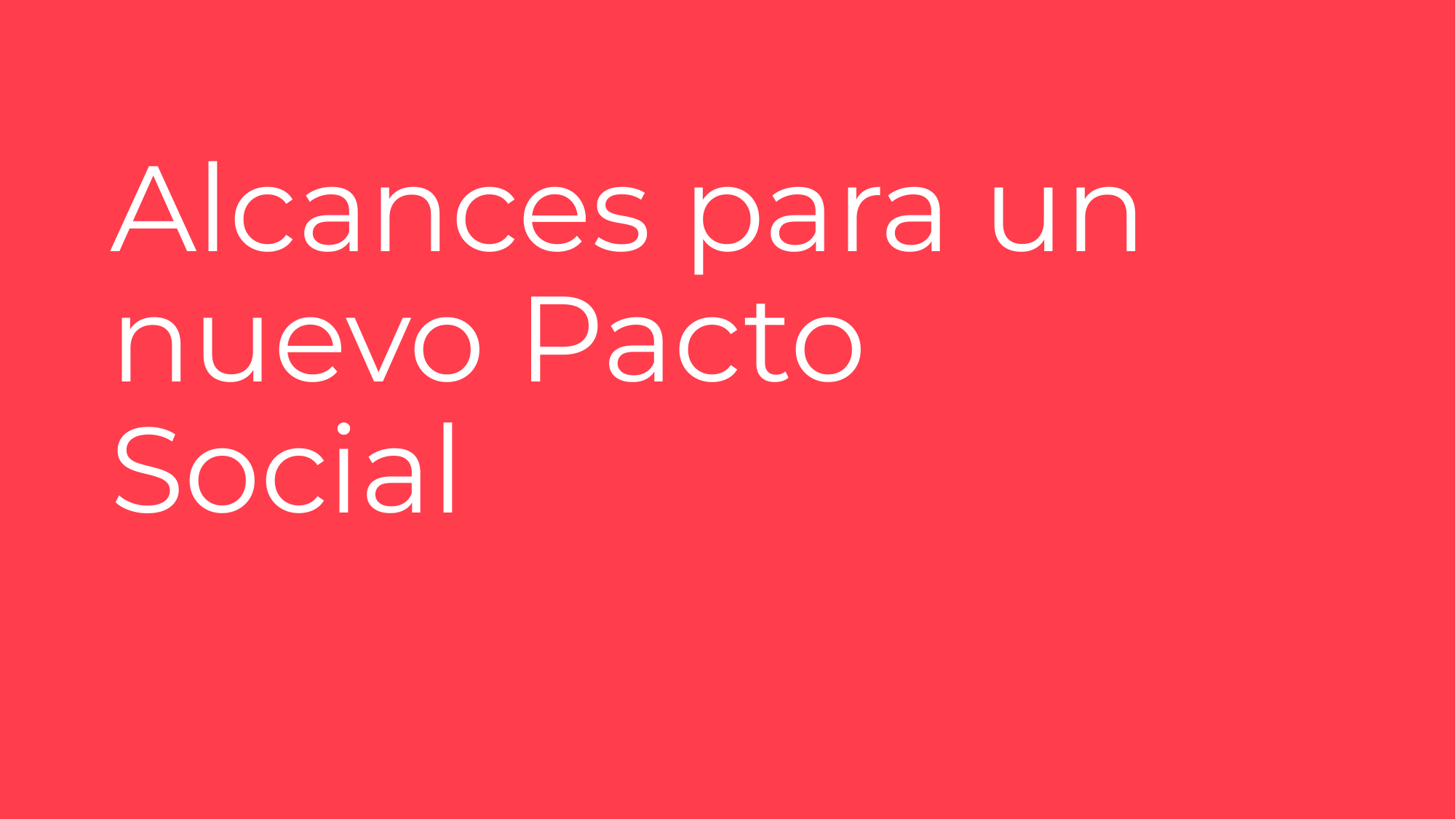

# Alcances para un nuevo Pacto Social